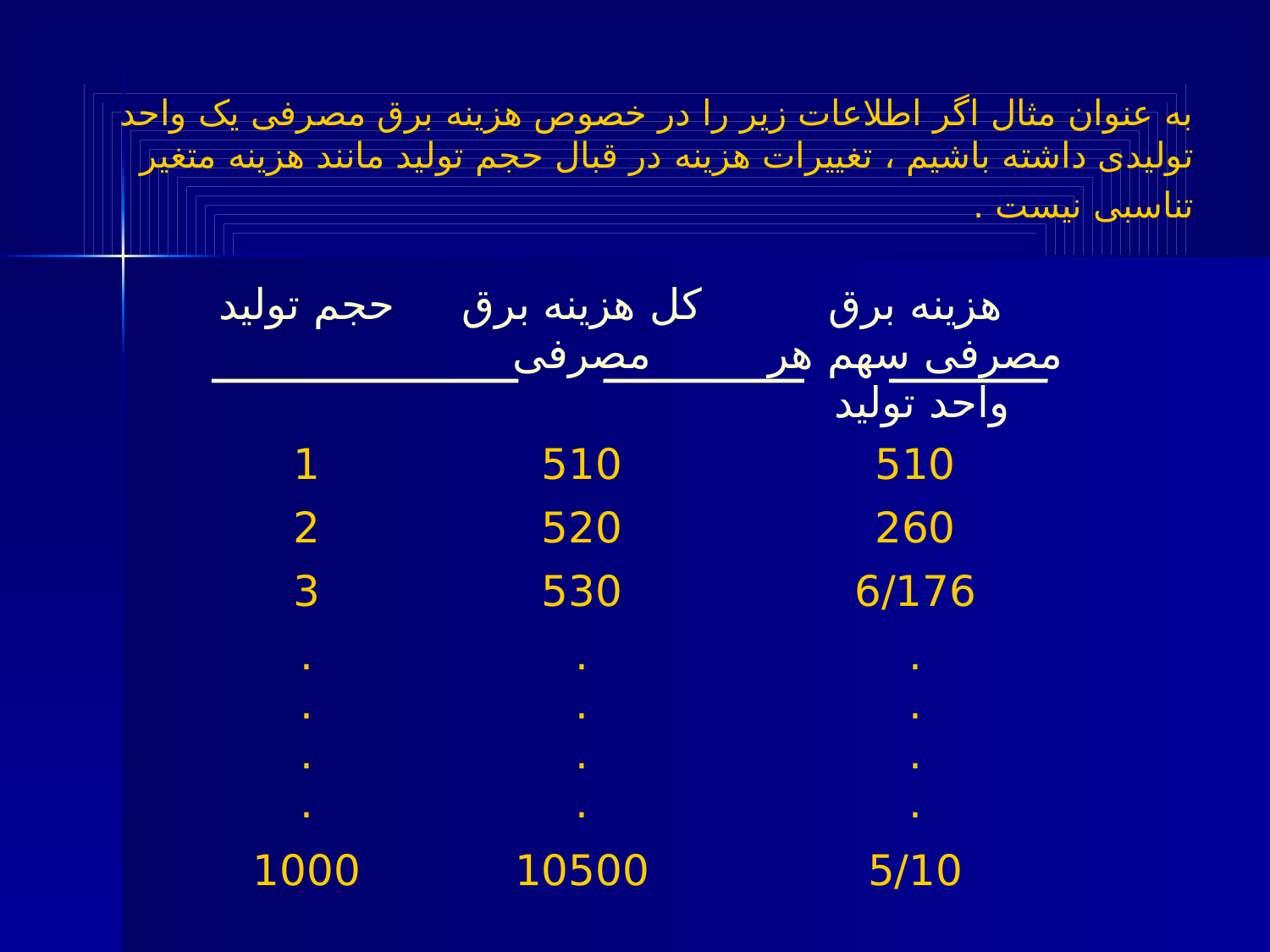

به عنوان مثال اگر اطلاعات زیر را در خصوص هزینه برق مصرفی یک واحد تولیدی داشته باشیم ، تغییرات هزینه در قبال حجم تولید مانند هزینه متغیر تناسبی نیست .
| حجم تولید | کل هزینه برق مصرفی | هزینه برق مصرفی سهم هر واحد تولید |
| --- | --- | --- |
| 1 | 510 | 510 |
| 2 | 520 | 260 |
| 3 | 530 | 6/176 |
| . . . . | . . . . | . . . . |
| 1000 | 10500 | 5/10 |